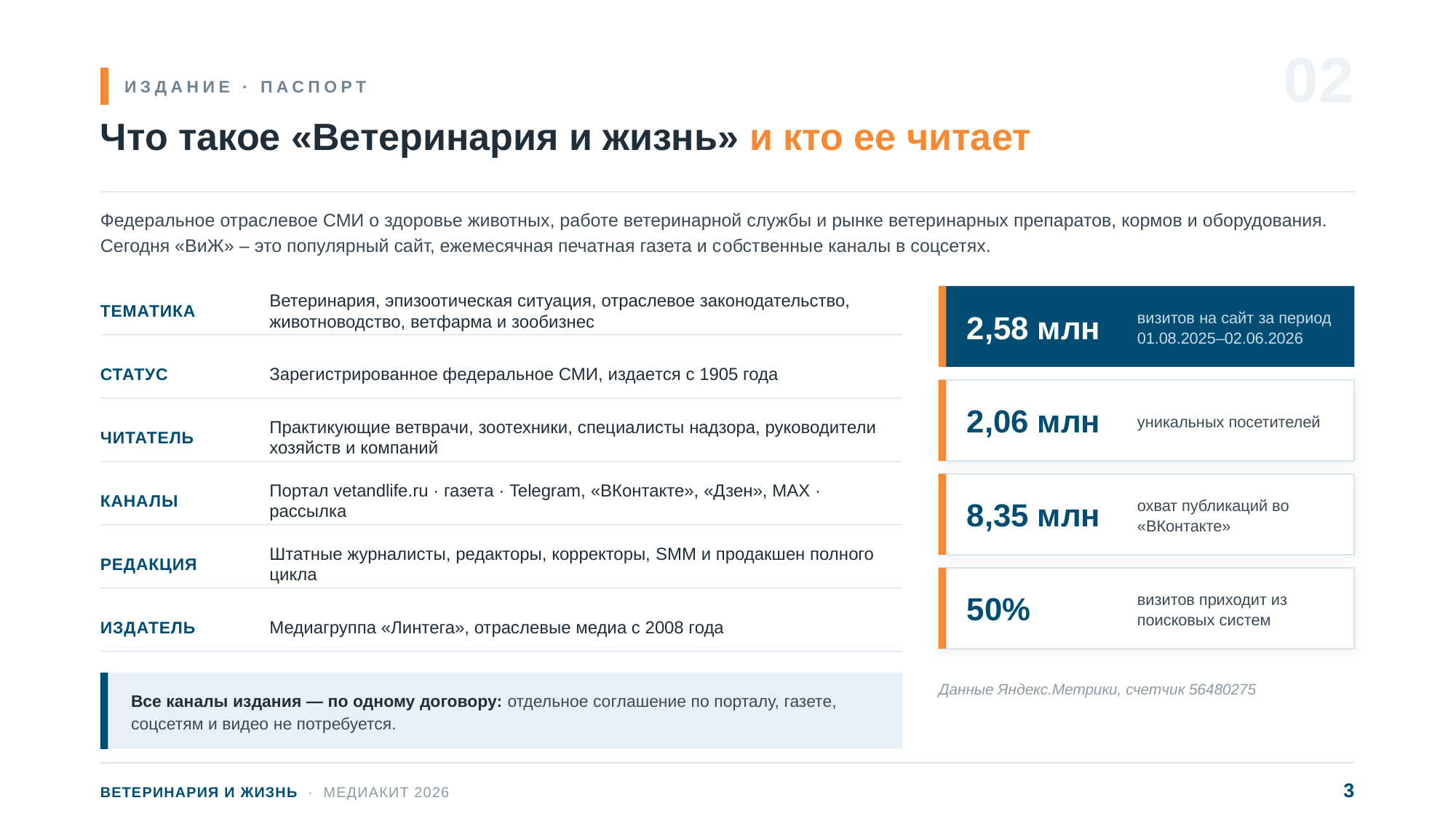

02

ИЗДАНИЕ · ПАСПОРТ
Что такое «Ветеринария и жизнь» и кто ее читает

Федеральное отраслевое СМИ о здоровье животных, работе ветеринарной службы и рынке ветеринарных препаратов, кормов и оборудования.
Сегодня «ВиЖ» – это популярный сайт, ежемесячная печатная газета и собственные каналы в соцсетях.
ТЕМАТИКА
Ветеринария, эпизоотическая ситуация, отраслевое законодательство, животноводство, ветфарма и зообизнес

2,58 млн
визитов на сайт за период
01.08.2025–02.06.2026

СТАТУС
Зарегистрированное федеральное СМИ, издается с 1905 года

2,06 млн
уникальных посетителей

ЧИТАТЕЛЬ
Практикующие ветврачи, зоотехники, специалисты надзора, руководители хозяйств и компаний

8,35 млн
охват публикаций во «ВКонтакте»
КАНАЛЫ
Портал vetandlife.ru · газета · Telegram, «ВКонтакте», «Дзен», MAX · рассылка

РЕДАКЦИЯ
Штатные журналисты, редакторы, корректоры, SMM и продакшен полного цикла

50%
визитов приходит из поисковых систем

ИЗДАТЕЛЬ
Медиагруппа «Линтега», отраслевые медиа с 2008 года

Все каналы издания — по одному договору: отдельное соглашение по порталу, газете, соцсетям и видео не потребуется.
Данные Яндекс.Метрики, счетчик 56480275

3
ВЕТЕРИНАРИЯ И ЖИЗНЬ  ·  МЕДИАКИТ 2026